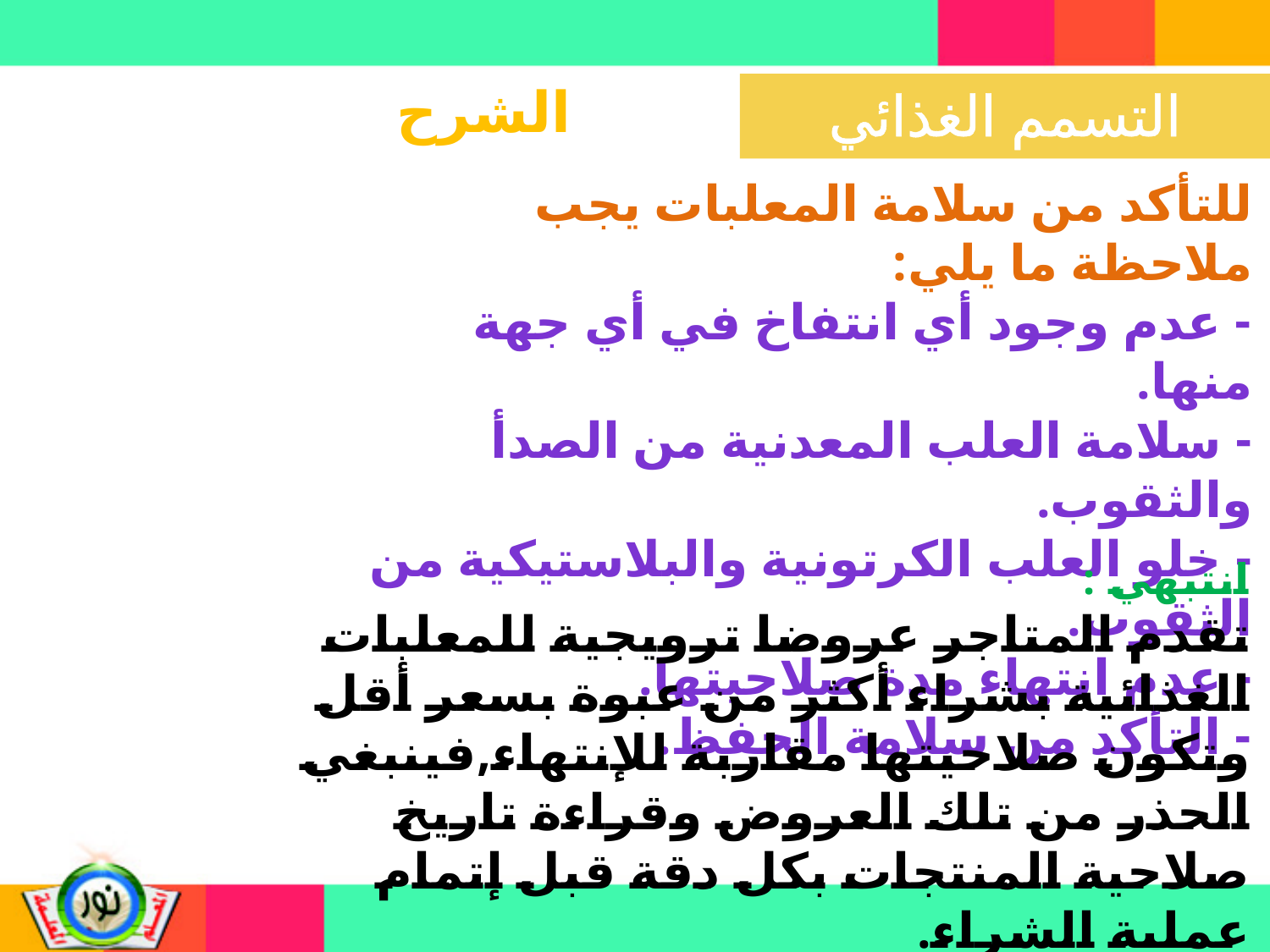

الشرح
للتأكد من سلامة المعلبات يجب ملاحظة ما يلي:
- عدم وجود أي انتفاخ في أي جهة منها.
- سلامة العلب المعدنية من الصدأ والثقوب.
- خلو العلب الكرتونية والبلاستيكية من الثقوب.
- عدم انتهاء مدة صلاحيتها.
- التأكد من سلامة الحفظ.
انتبهي :
تقدم المتاجر عروضا ترويجية للمعلبات الغذائية بشراء أكثر من عبوة بسعر أقل وتكون صلاحيتها مقاربة للإنتهاء,فينبغي الحذر من تلك العروض وقراءة تاريخ صلاحية المنتجات بكل دقة قبل إتمام عملية الشراء.